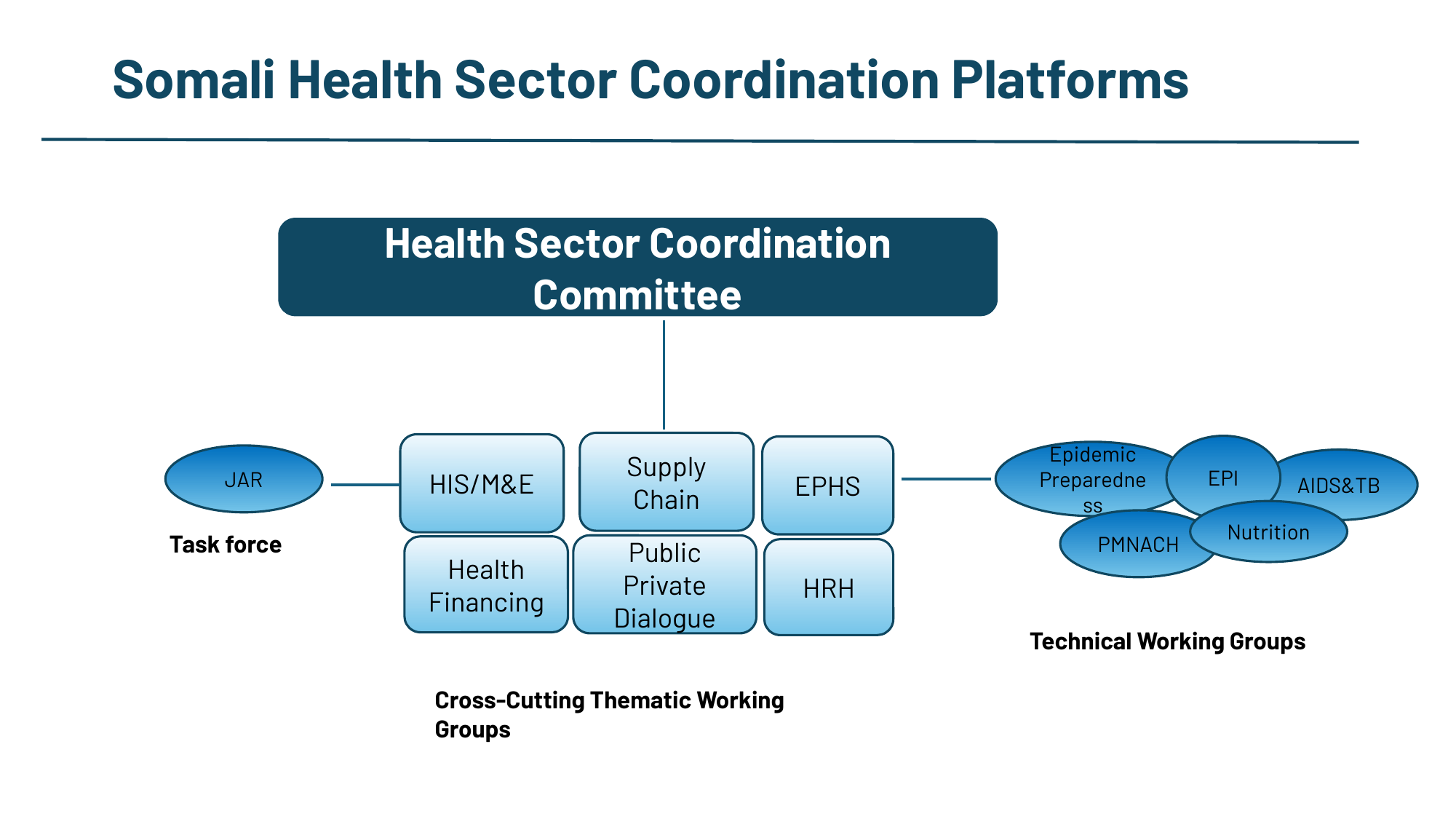

Somali Health Sector Coordination Platforms
Health Sector Coordination Committee
Supply Chain
HIS/M&E
EPHS
Public Private Dialogue
Health Financing
HRH
EPI
Epidemic Preparedness
AIDS&TB
Nutrition
PMNACH
JAR
Task force
Technical Working Groups
Cross-Cutting Thematic Working Groups
6
Tuesday, May 6, 2025